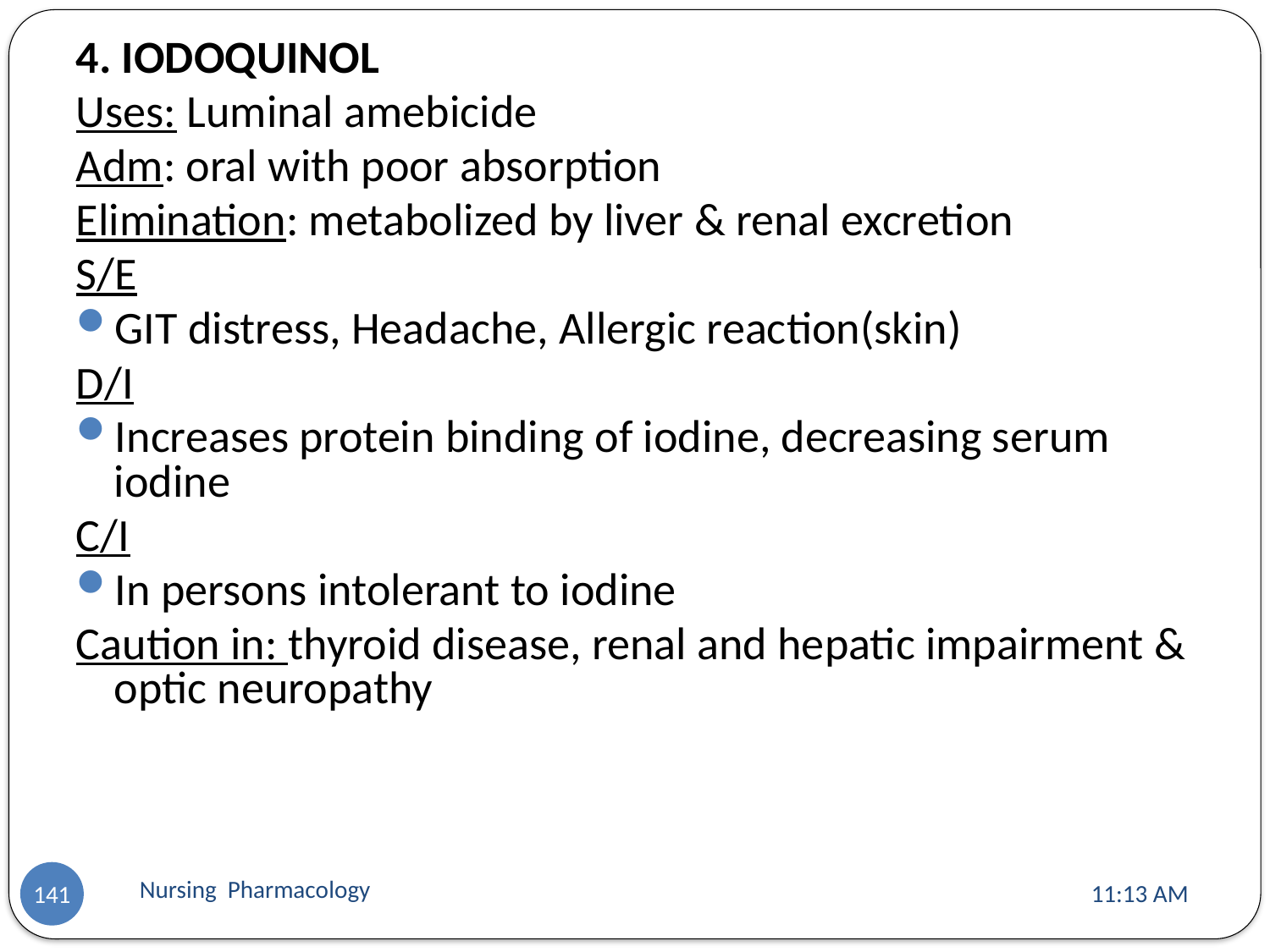

4. IODOQUINOL
Uses: Luminal amebicide
Adm: oral with poor absorption
Elimination: metabolized by liver & renal excretion
S/E
GIT distress, Headache, Allergic reaction(skin)
D/I
Increases protein binding of iodine, decreasing serum iodine
C/I
In persons intolerant to iodine
Caution in: thyroid disease, renal and hepatic impairment & optic neuropathy
Nursing  Pharmacology
11:13 AM
141